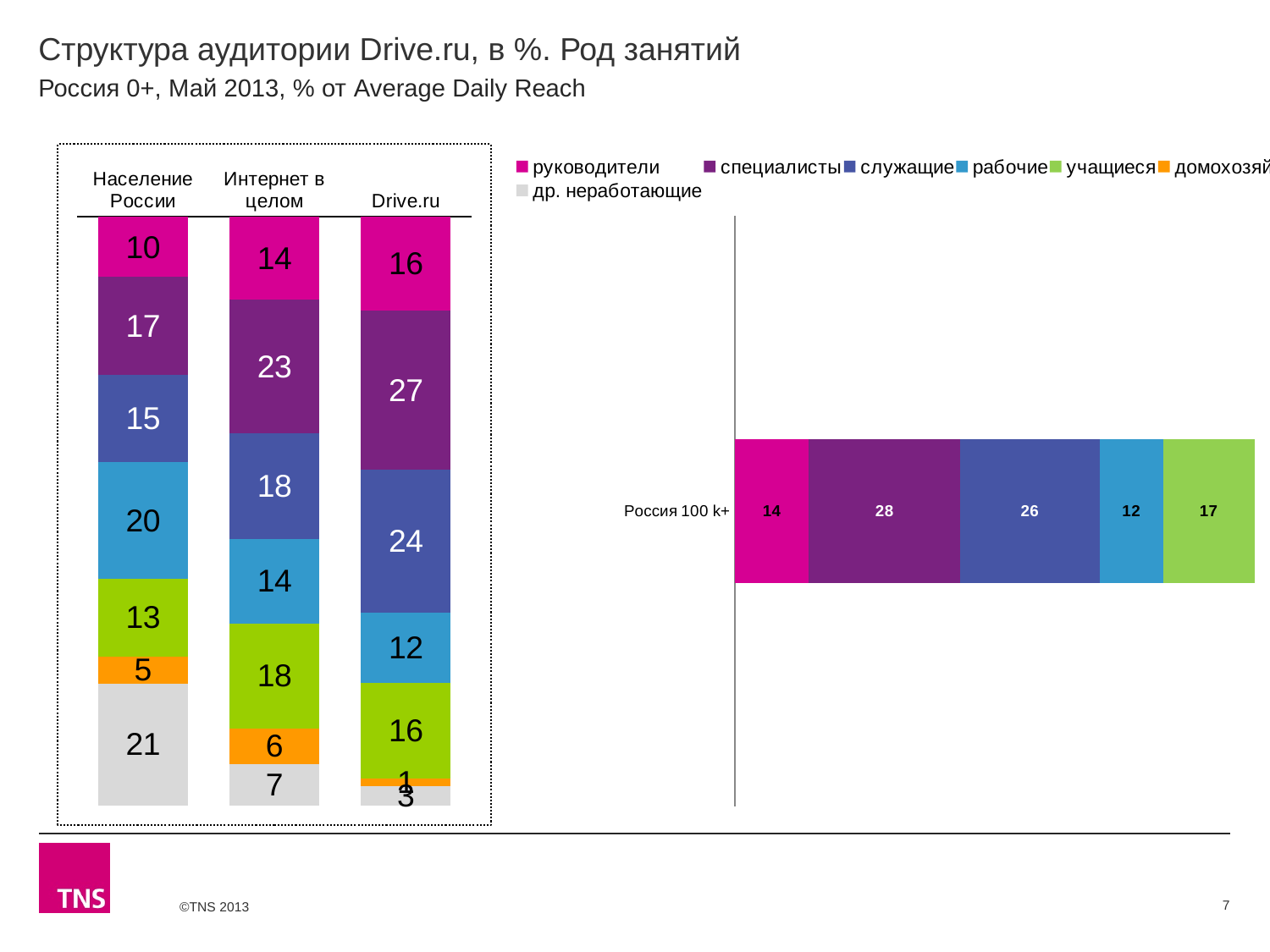

# Структура аудитории Drive.ru, в %. Род занятий
Россия 0+, Май 2013, % от Average Daily Reach

### Chart

| Category | руководители | специалисты | служащие | рабочие | учащиеся | домохозяйки | др. неработающие |
|---|---|---|---|---|---|---|---|
| Население России | 10.200000000000001 | 16.5 | 14.7 | 19.8 | 13.1 | 4.6 | 20.6 |
| Интернет в целом | 14.0 | 22.8 | 17.9 | 14.4 | 17.8 | 6.1 | 7.0 |
| Drive.ru | 16.0 | 27.0 | 24.3 | 11.9 | 16.2 | 1.4 | 3.2 |

### Chart

| Category | руководители | специалисты | служащие | рабочие | учащиеся | домохозяйки | др. неработающие |
|---|---|---|---|---|---|---|---|
| Россия 100 k+ | 13.9 | 28.4 | 26.2 | 11.9 | 17.2 | None | None |
7